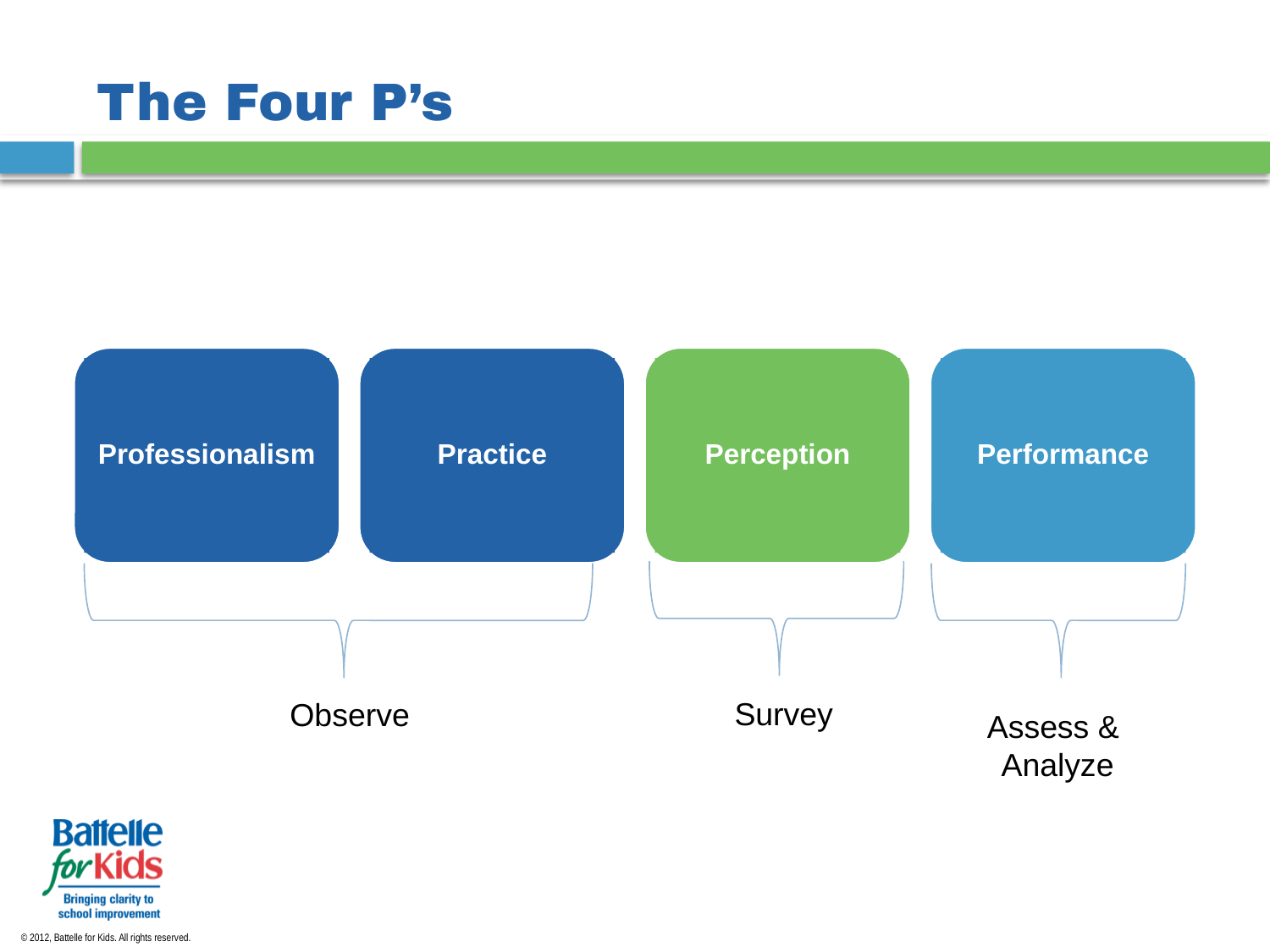

The Four P’s

Professionalism

Practice

Perception

Performance

Survey
Observe
Assess &
Analyze